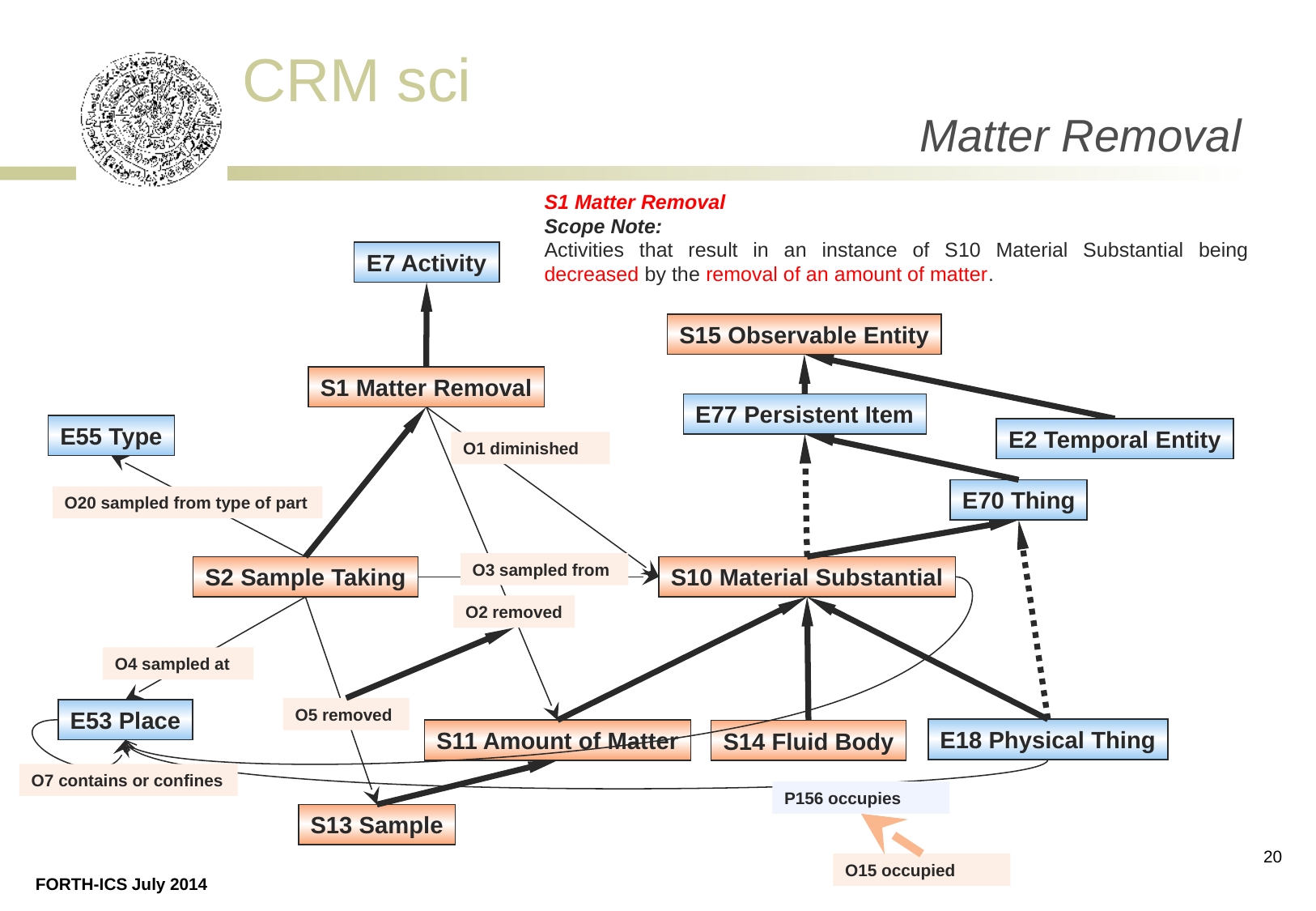

Matter Removal
S1 Matter Removal
Scope Note:
Activities that result in an instance of S10 Material Substantial being decreased by the removal of an amount of matter.
E7 Activity
S15 Observable Entity
S1 Matter Removal
E77 Persistent Item
E55 Type
E2 Temporal Entity
O1 diminished
E70 Thing
O20 sampled from type of part
O3 sampled from
S2 Sample Taking
S10 Material Substantial
O2 removed
O4 sampled at
O5 removed
E53 Place
E18 Physical Thing
S11 Amount of Matter
S14 Fluid Body
O7 contains or confines
P156 occupies
S13 Sample
20
O15 occupied